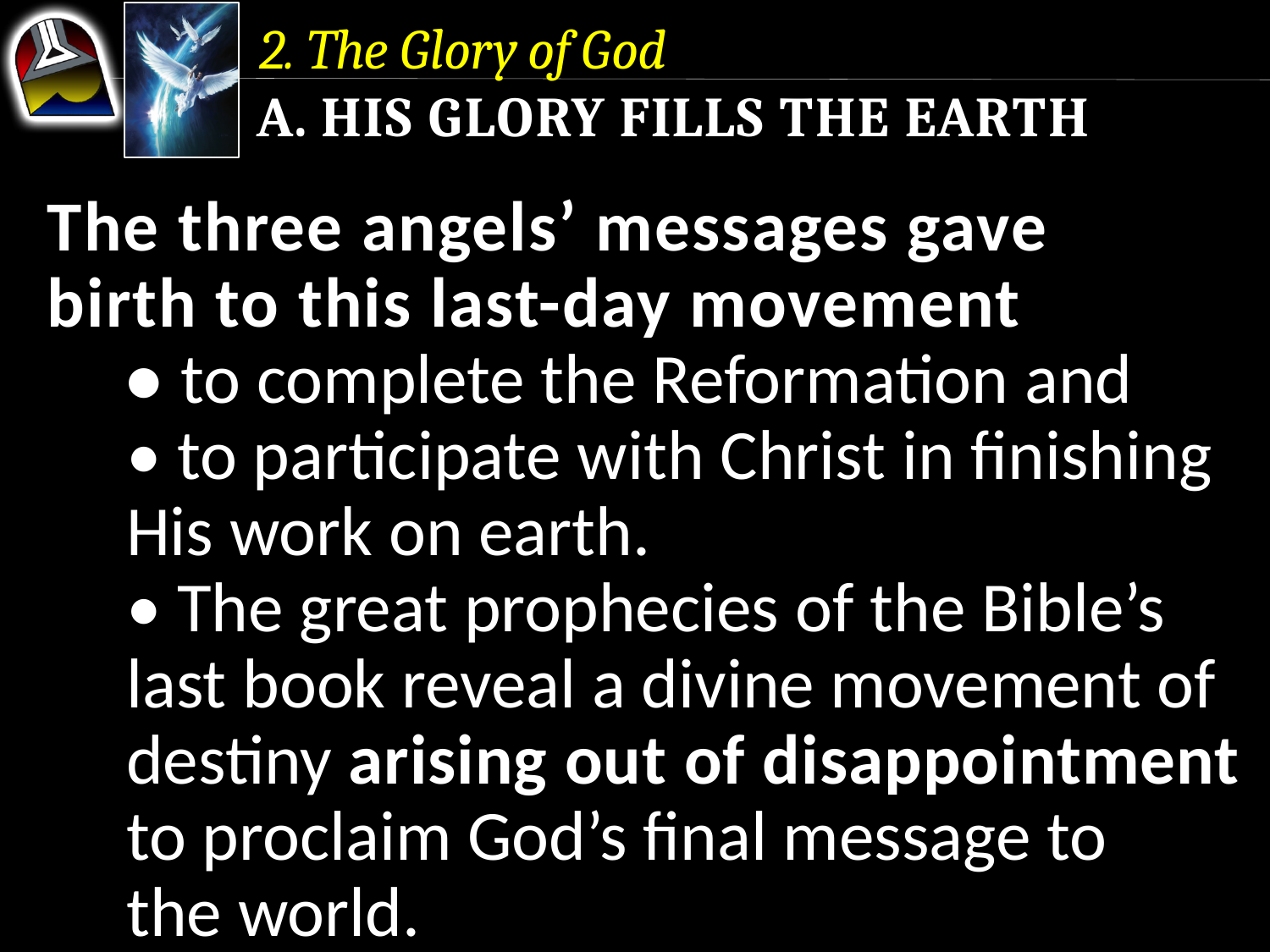

2. The Glory of God
a. His Glory Fills the Earth
The three angels’ messages gave         birth to this last-day movement
	• to complete the Reformation and
	• to participate with Christ in finishing 	His work on earth.
	• The great prophecies of the Bible’s        	last book reveal a divine movement of 	destiny arising out of disappointment    	to proclaim God’s final message to              	the world.